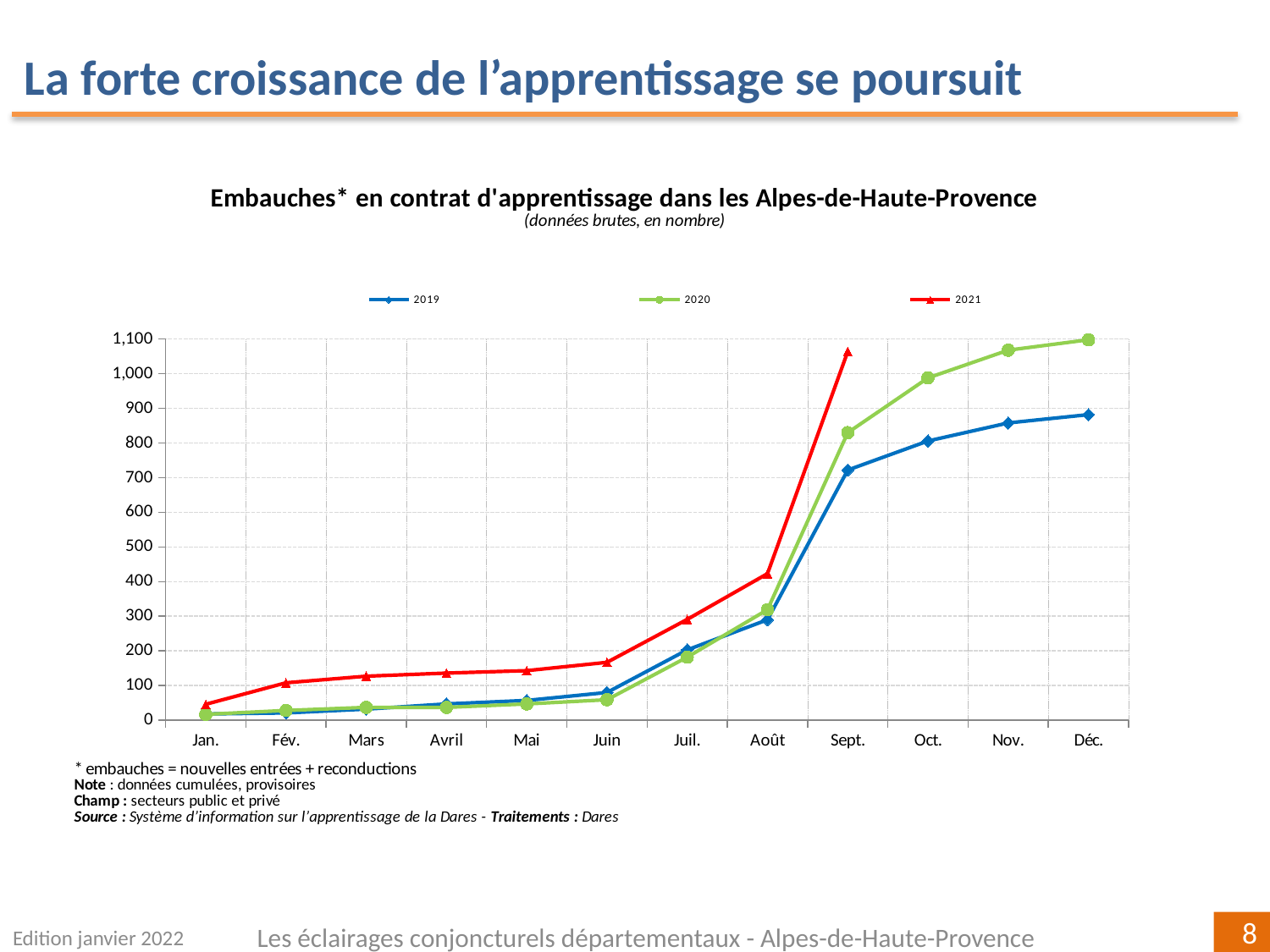

La forte croissance de l’apprentissage se poursuit

### Chart

| Category | 2019 | 2020 | 2021 |
|---|---|---|---|
| Jan. | 18.0 | 17.0 | 46.0 |
| Fév. | 21.0 | 28.0 | 108.0 |
| Mars | 32.0 | 37.0 | 127.0 |
| Avril | 47.0 | 37.0 | 136.0 |
| Mai | 57.0 | 47.0 | 143.0 |
| Juin | 80.0 | 59.0 | 167.0 |
| Juil. | 203.0 | 182.0 | 291.0 |
| Août | 290.0 | 319.0 | 423.0 |
| Sept. | 722.0 | 830.0 | 1064.0 |
| Oct. | 806.0 | 988.0 | None |
| Nov. | 858.0 | 1068.0 | None |
| Déc. | 882.0 | 1098.0 | None |
Edition janvier 2022
Les éclairages conjoncturels départementaux - Alpes-de-Haute-Provence
8